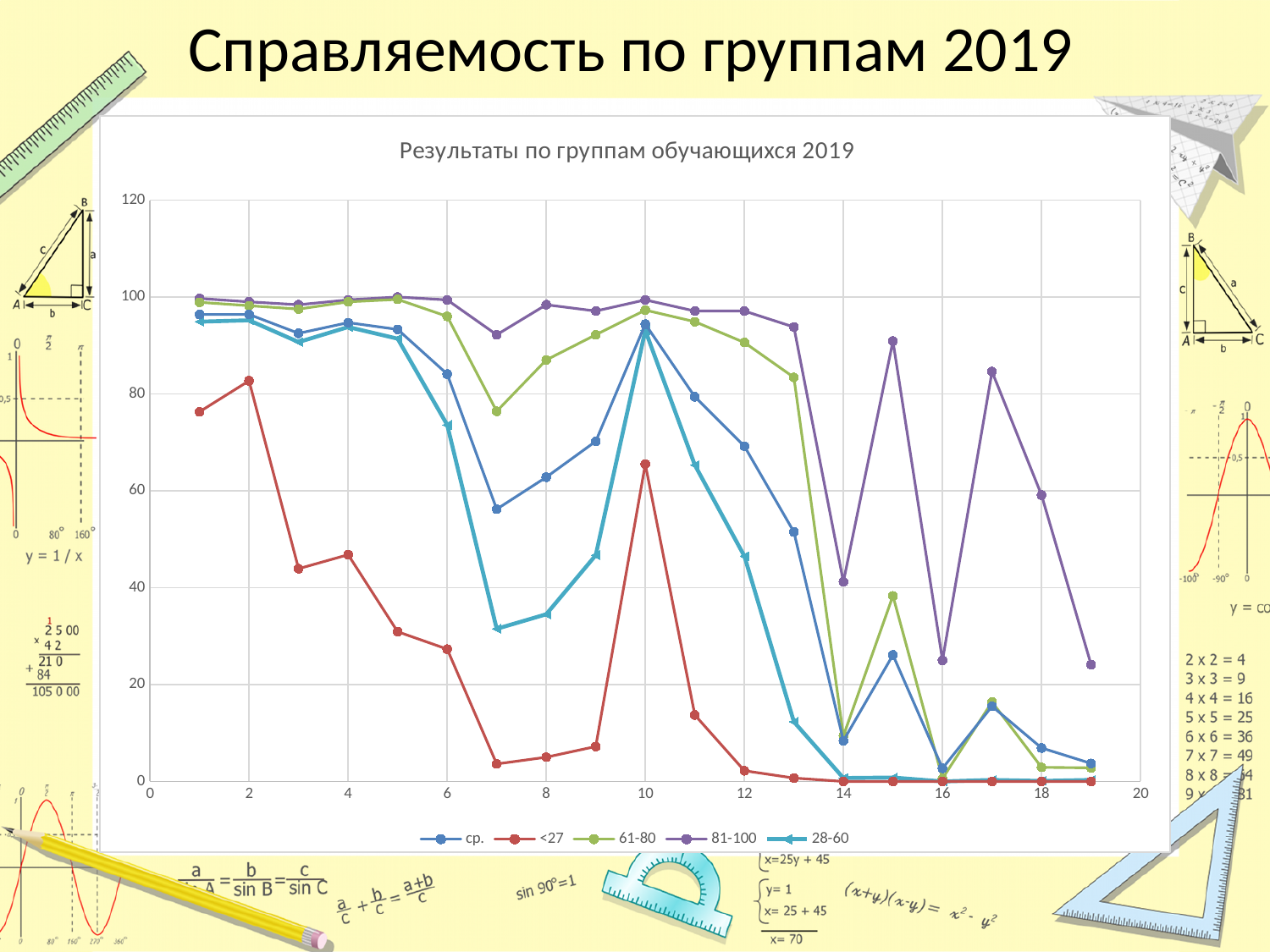

# Справляемость по группам 2019

### Chart: Результаты по группам обучающихся 2019

| Category | ср. | <27 | 61-80 | 81-100 | 28-60 |
|---|---|---|---|---|---|